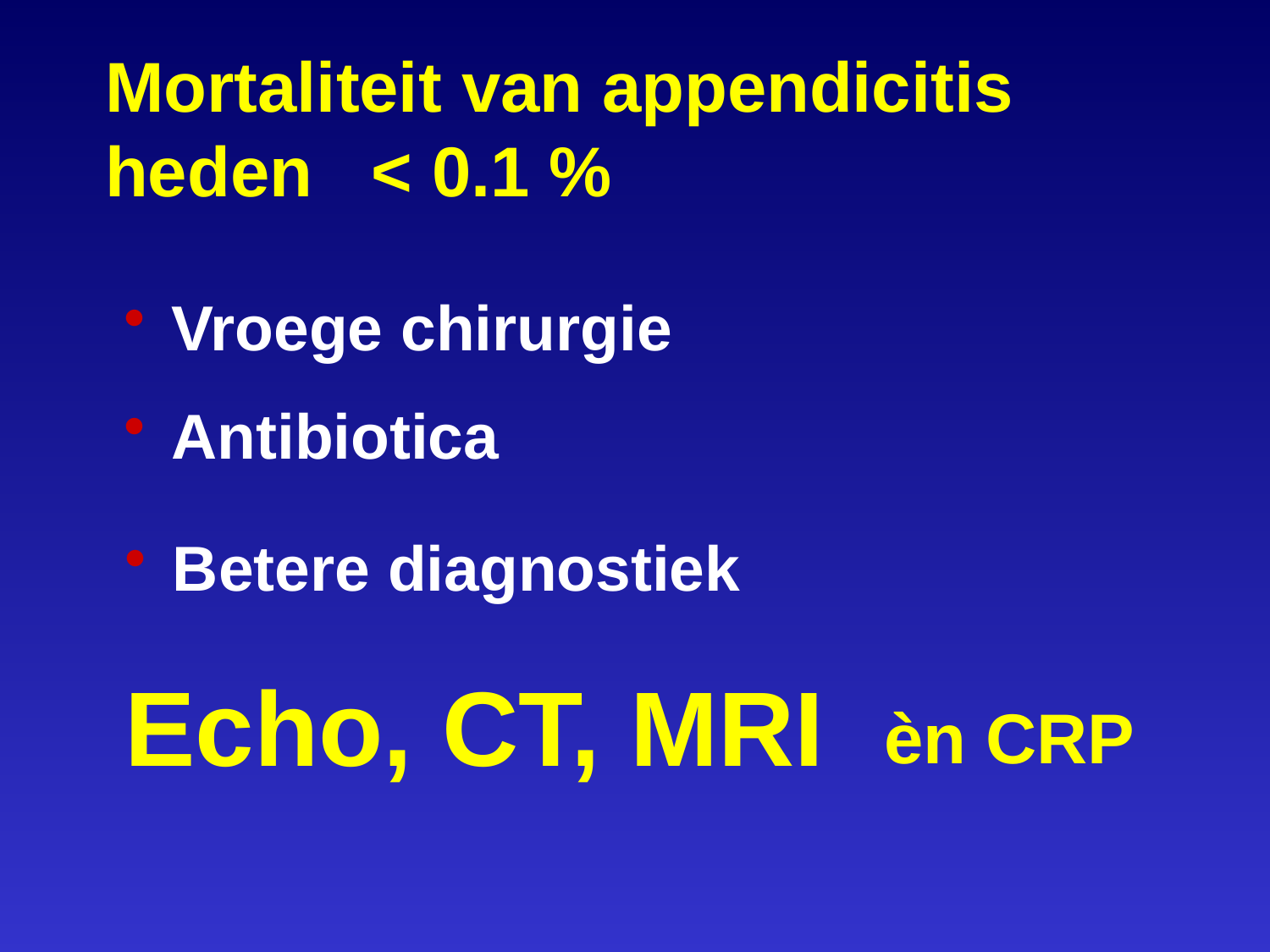

# Mortaliteit van appendicitis  heden   < 0.1 %
 Vroege chirurgie
 Antibiotica
 Betere diagnostiek
Echo, CT, MRI
èn CRP